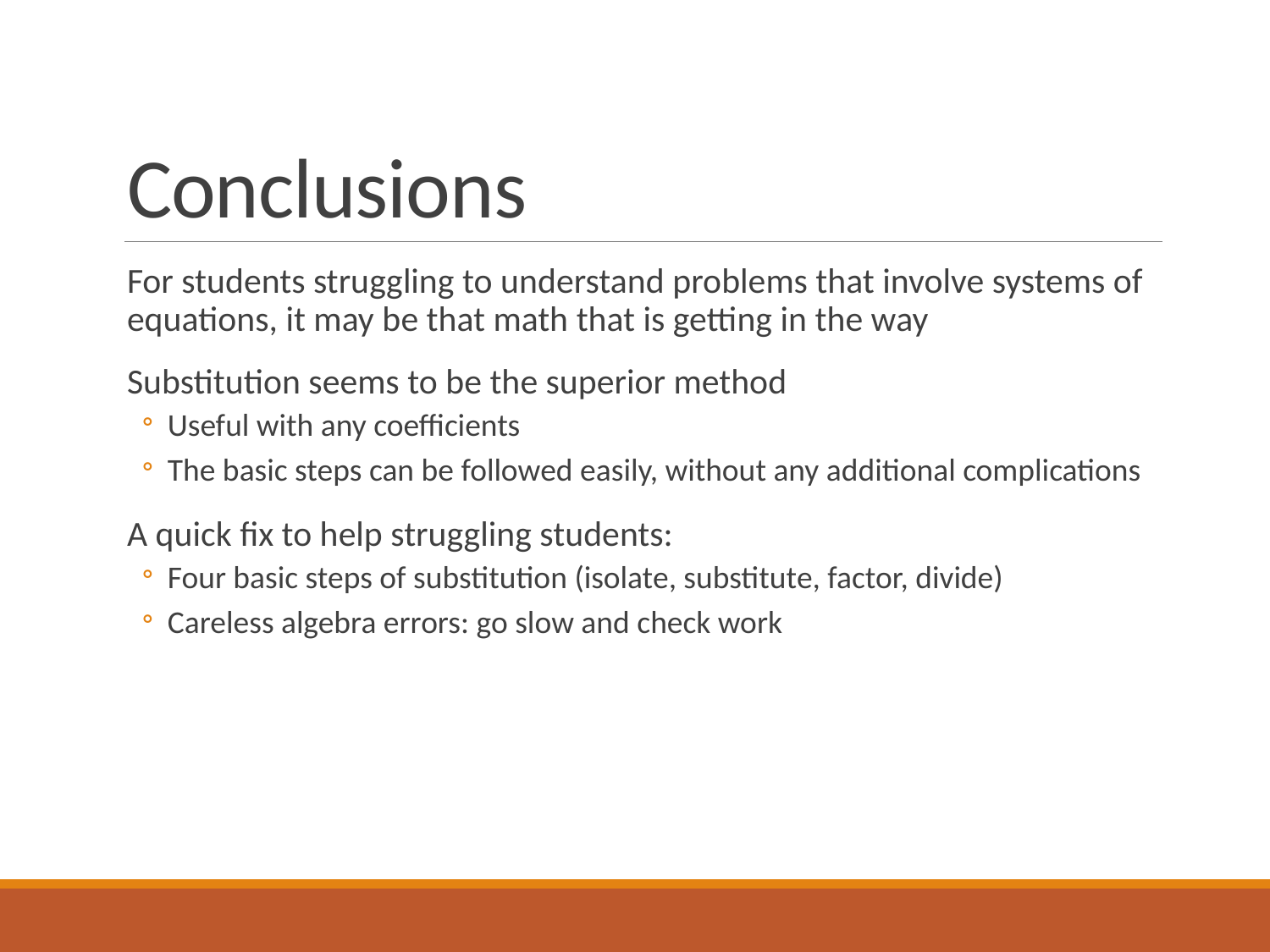

# Conclusions
For students struggling to understand problems that involve systems of equations, it may be that math that is getting in the way
Substitution seems to be the superior method
Useful with any coefficients
The basic steps can be followed easily, without any additional complications
A quick fix to help struggling students:
Four basic steps of substitution (isolate, substitute, factor, divide)
Careless algebra errors: go slow and check work